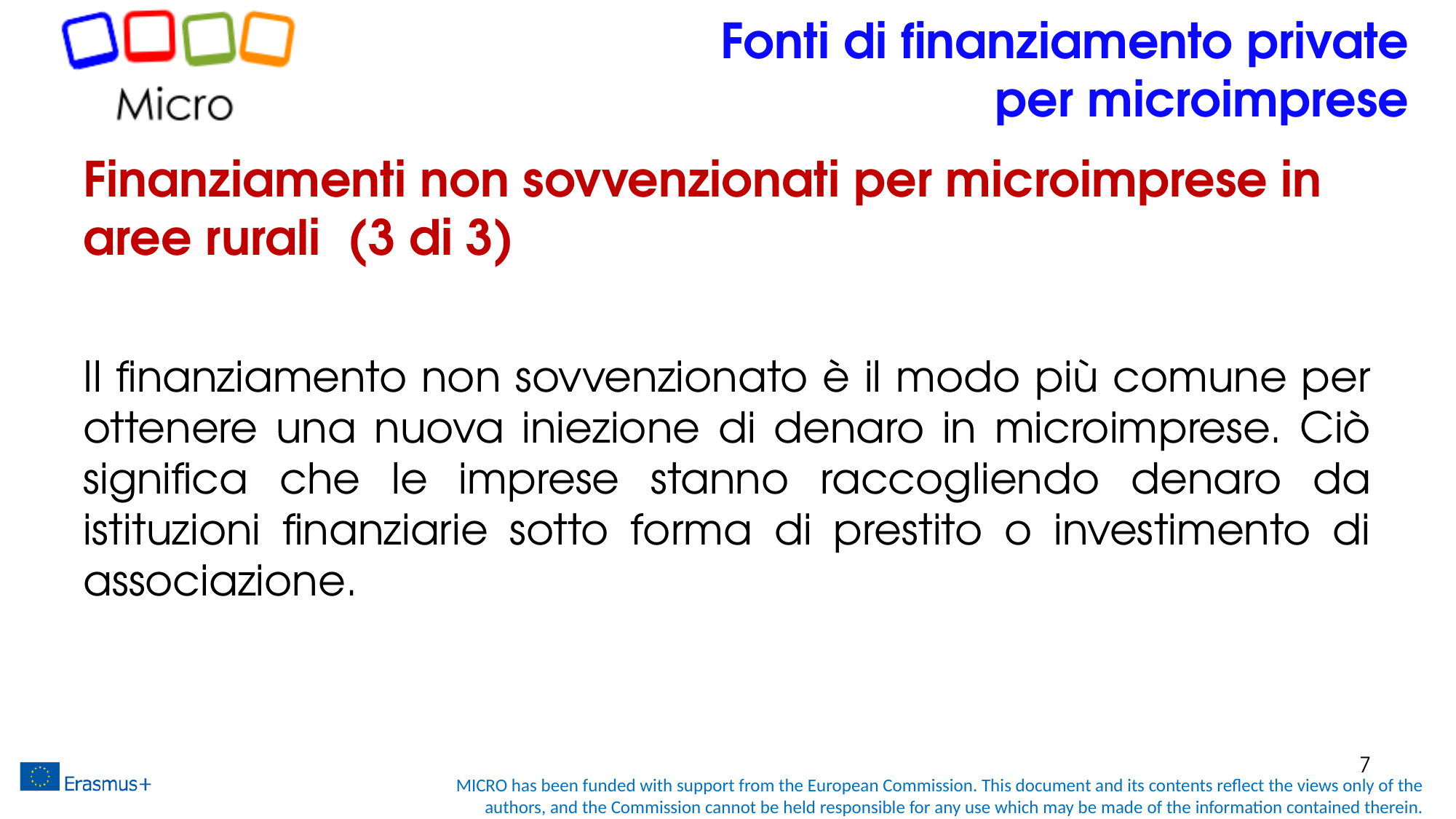

# Fonti di finanziamento private per microimprese
Finanziamenti non sovvenzionati per microimprese in aree rurali  (3 di 3)

Il finanziamento non sovvenzionato è il modo più comune per ottenere una nuova iniezione di denaro in microimprese. Ciò significa che le imprese stanno raccogliendo denaro da istituzioni finanziarie sotto forma di prestito o investimento di associazione.

7